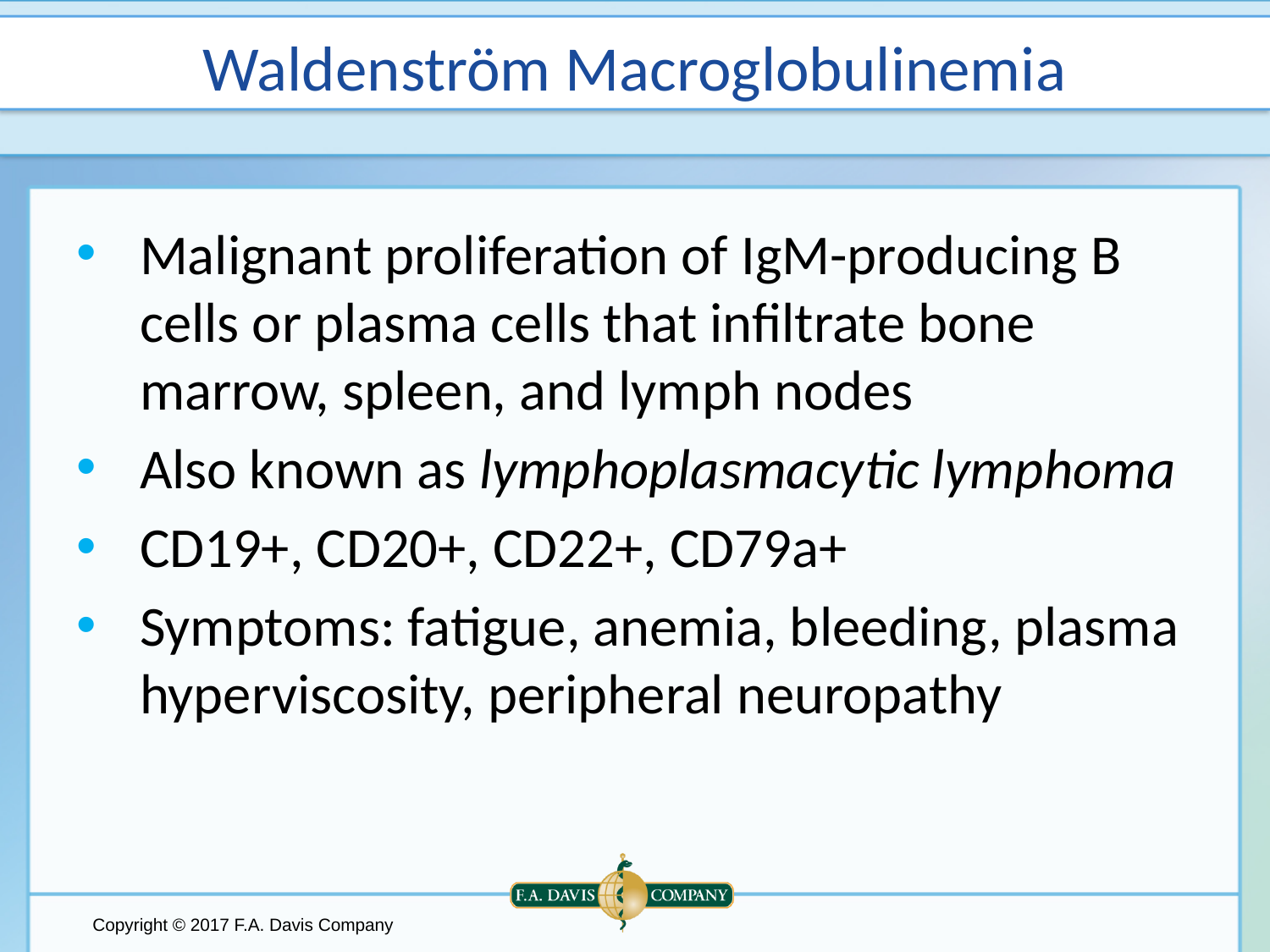

# Waldenström Macroglobulinemia
Malignant proliferation of IgM-producing B cells or plasma cells that infiltrate bone marrow, spleen, and lymph nodes
Also known as lymphoplasmacytic lymphoma
CD19+, CD20+, CD22+, CD79a+
Symptoms: fatigue, anemia, bleeding, plasma hyperviscosity, peripheral neuropathy